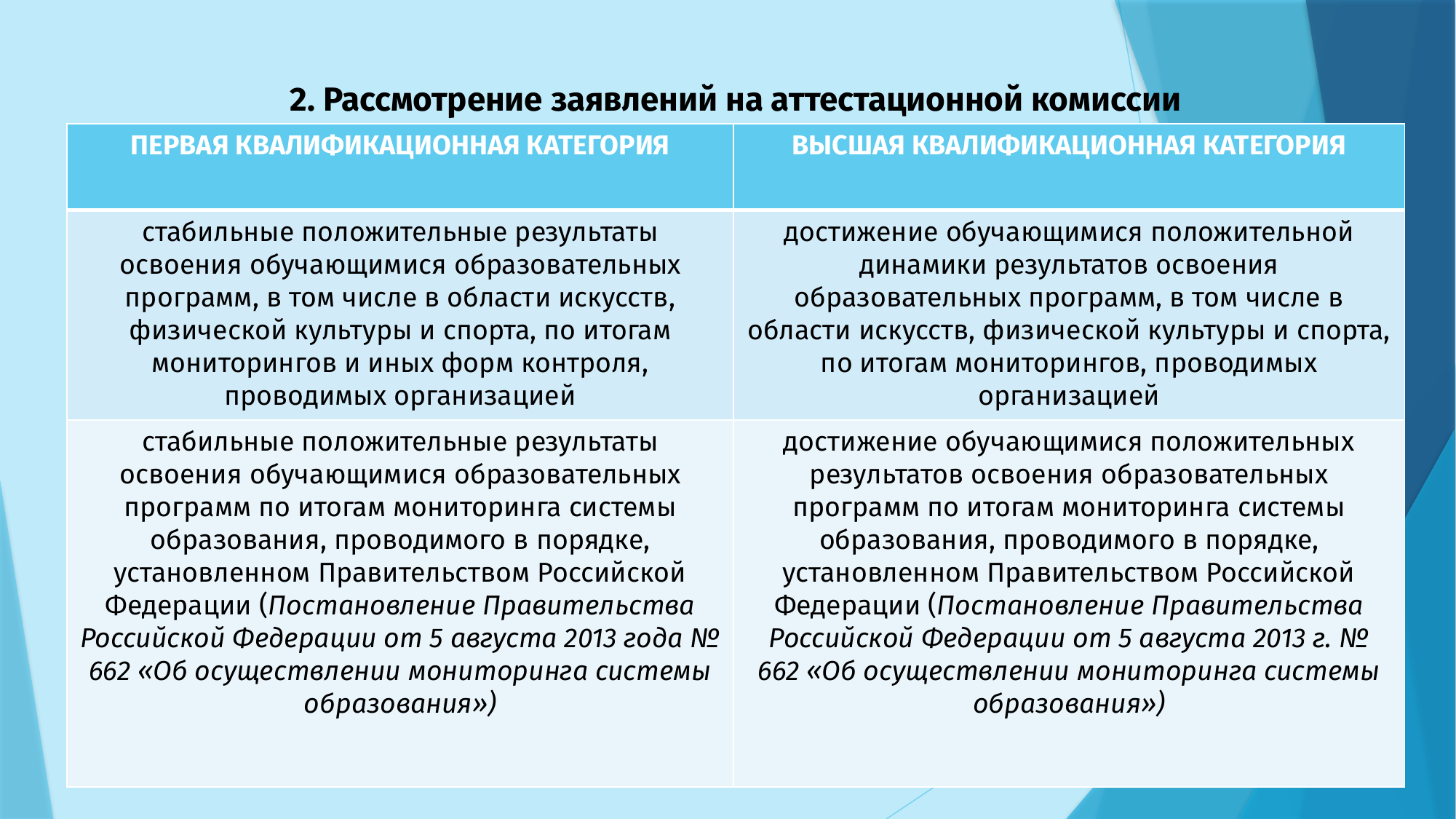

2. Рассмотрение заявлений на аттестационной комиссии
| ПЕРВАЯ КВАЛИФИКАЦИОННАЯ КАТЕГОРИЯ | ВЫСШАЯ КВАЛИФИКАЦИОННАЯ КАТЕГОРИЯ |
| --- | --- |
| стабильные положительные результаты освоения обучающимися образовательных программ, в том числе в области искусств, физической культуры и спорта, по итогам мониторингов и иных форм контроля, проводимых организацией | достижение обучающимися положительной динамики результатов освоения образовательных программ, в том числе в области искусств, физической культуры и спорта, по итогам мониторингов, проводимых организацией |
| стабильные положительные результаты освоения обучающимися образовательных программ по итогам мониторинга системы образования, проводимого в порядке, установленном Правительством Российской Федерации (Постановление Правительства Российской Федерации от 5 августа 2013 года № 662 «Об осуществлении мониторинга системы образования») | достижение обучающимися положительных результатов освоения образовательных программ по итогам мониторинга системы образования, проводимого в порядке, установленном Правительством Российской Федерации (Постановление Правительства Российской Федерации от 5 августа 2013 г. № 662 «Об осуществлении мониторинга системы образования») |
|  |  |
| --- | --- |
|  |  |
|  |  |
|  |  |
|  |  |
|  |  |